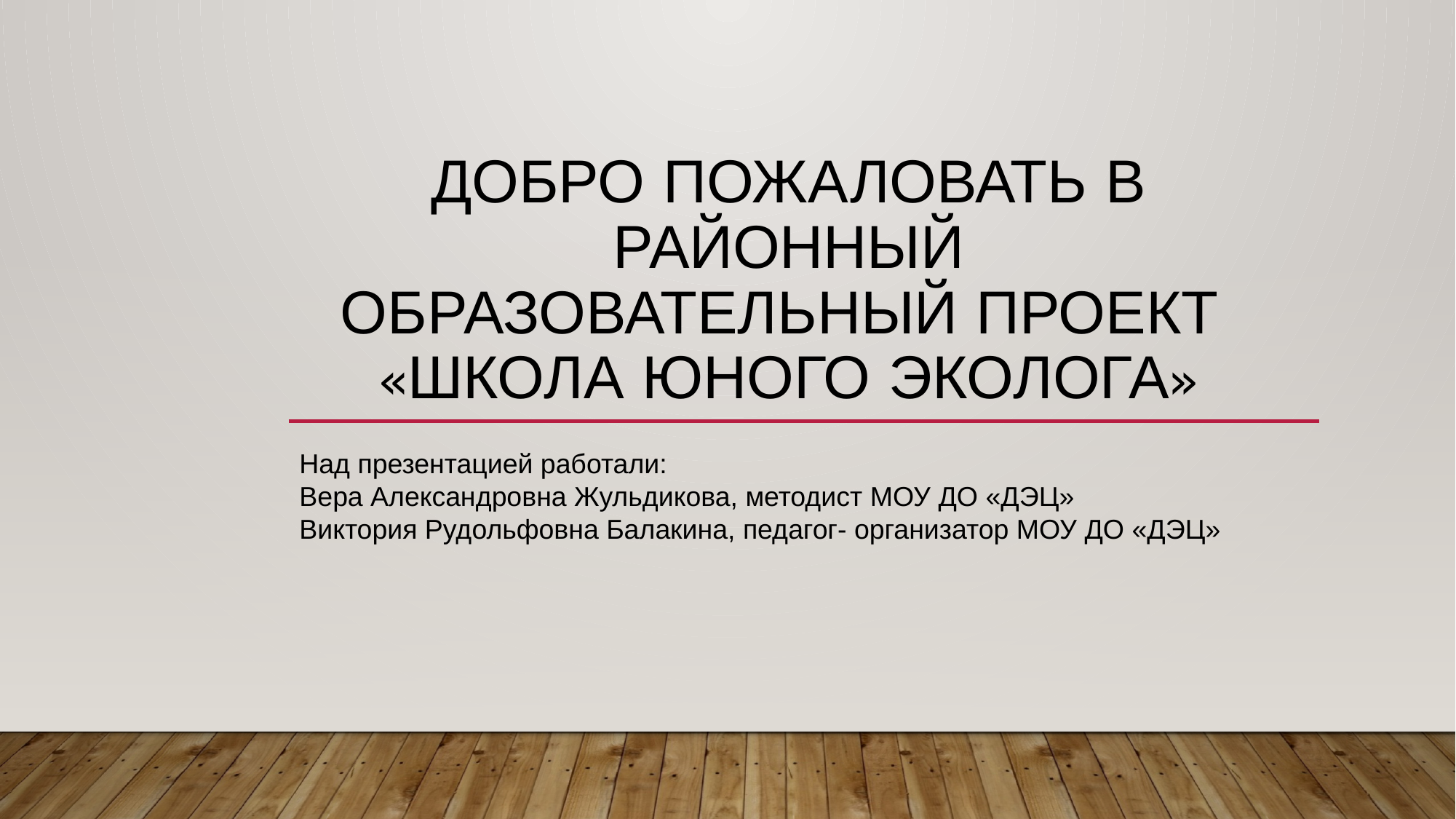

# Добро Пожаловать в районный образовательный проект «школа юного эколога»

Над презентацией работали:
Вера Александровна Жульдикова, методист МОУ ДО «ДЭЦ»
Виктория Рудольфовна Балакина, педагог- организатор МОУ ДО «ДЭЦ»